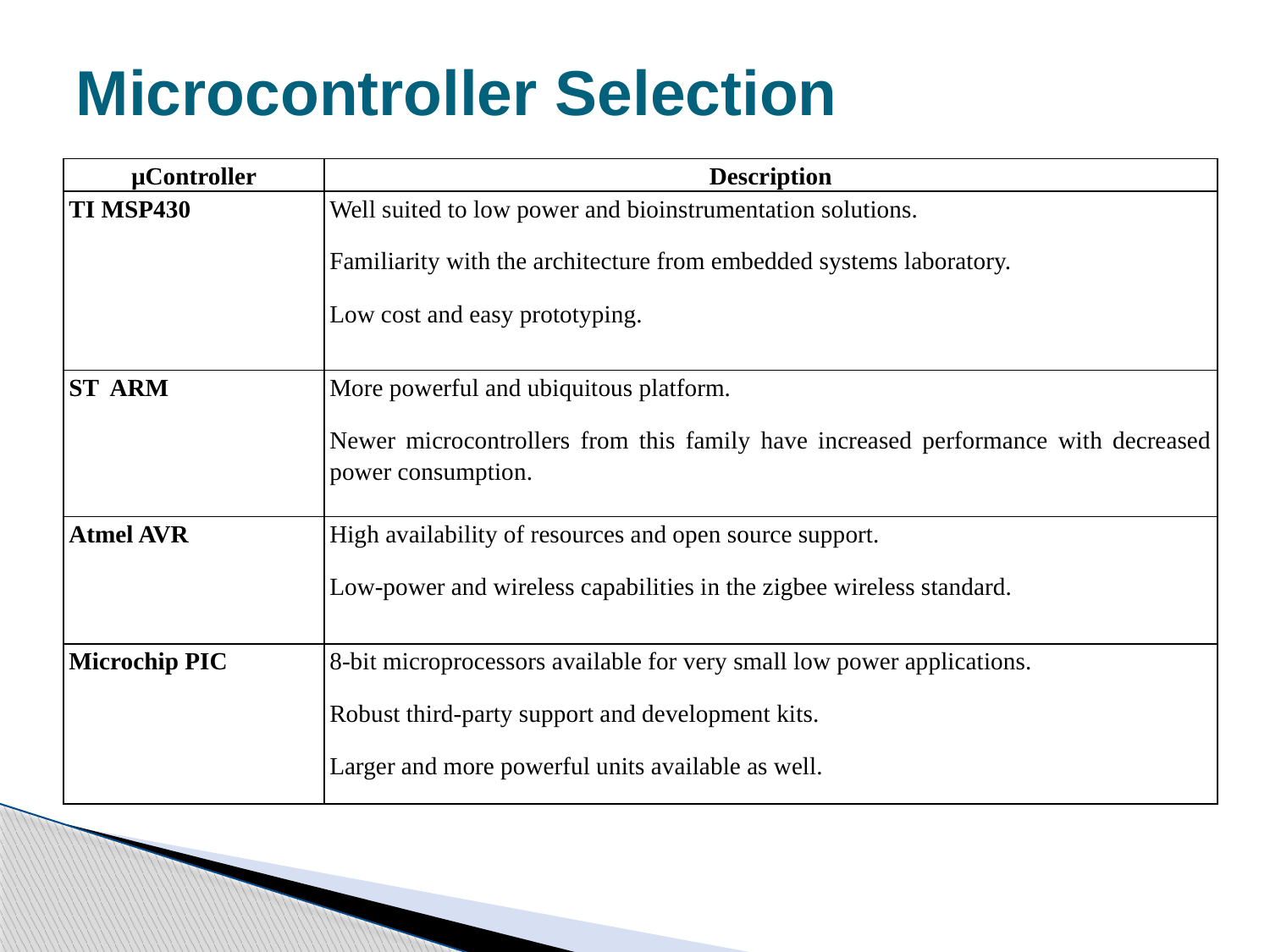

# Microcontroller Selection
| µController | Description |
| --- | --- |
| TI MSP430 | Well suited to low power and bioinstrumentation solutions. Familiarity with the architecture from embedded systems laboratory. Low cost and easy prototyping. |
| ST ARM | More powerful and ubiquitous platform. Newer microcontrollers from this family have increased performance with decreased power consumption. |
| Atmel AVR | High availability of resources and open source support. Low-power and wireless capabilities in the zigbee wireless standard. |
| Microchip PIC | 8-bit microprocessors available for very small low power applications. Robust third-party support and development kits. Larger and more powerful units available as well. |